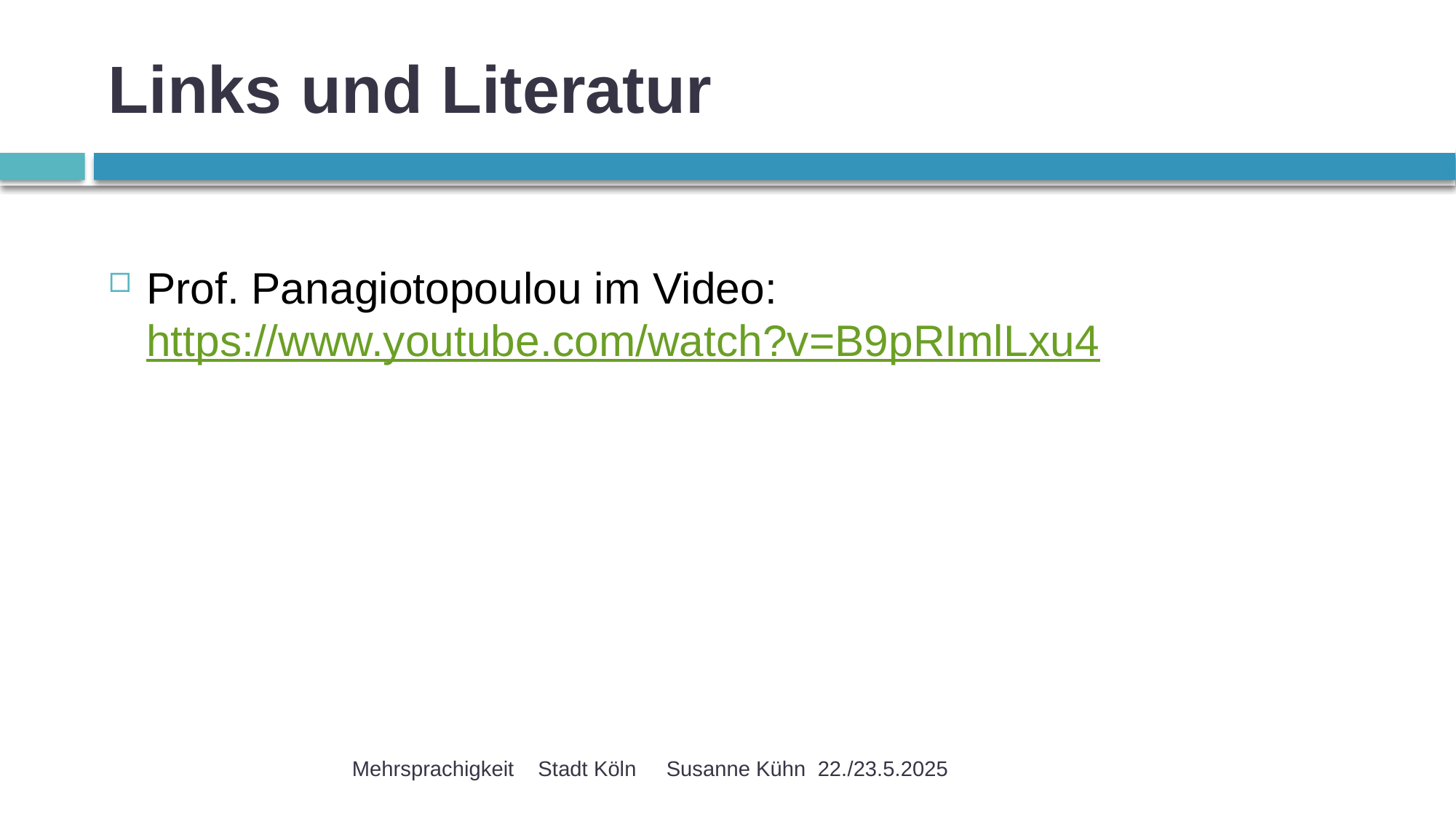

# Links und Literatur

Prof. Panagiotopoulou im Video: https://www.youtube.com/watch?v=B9pRImlLxu4
Mehrsprachigkeit    Stadt Köln     Susanne Kühn  22./23.5.2025